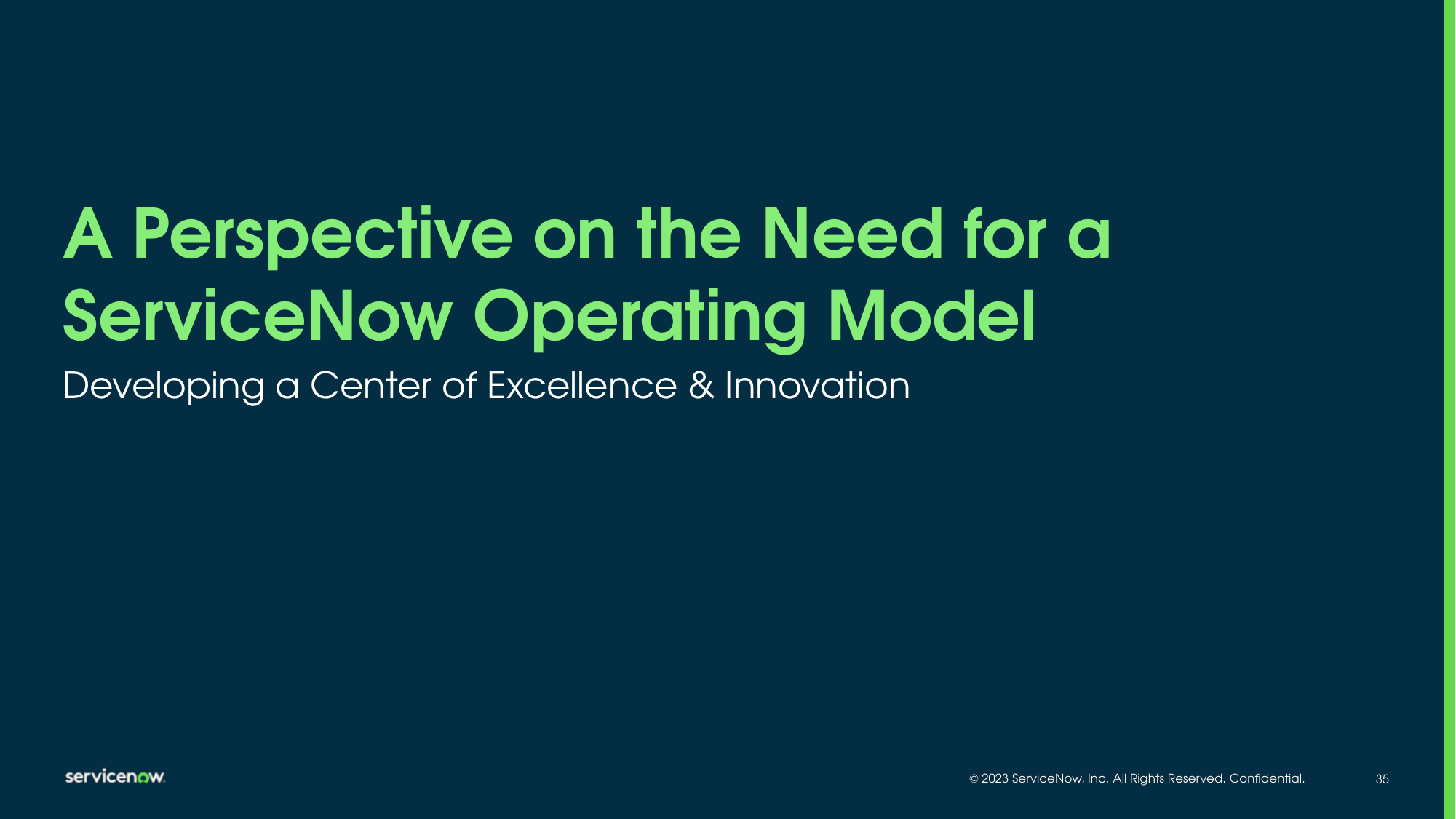

# A Perspective on the Need for a ServiceNow Operating Model
Developing a Center of Excellence & Innovation